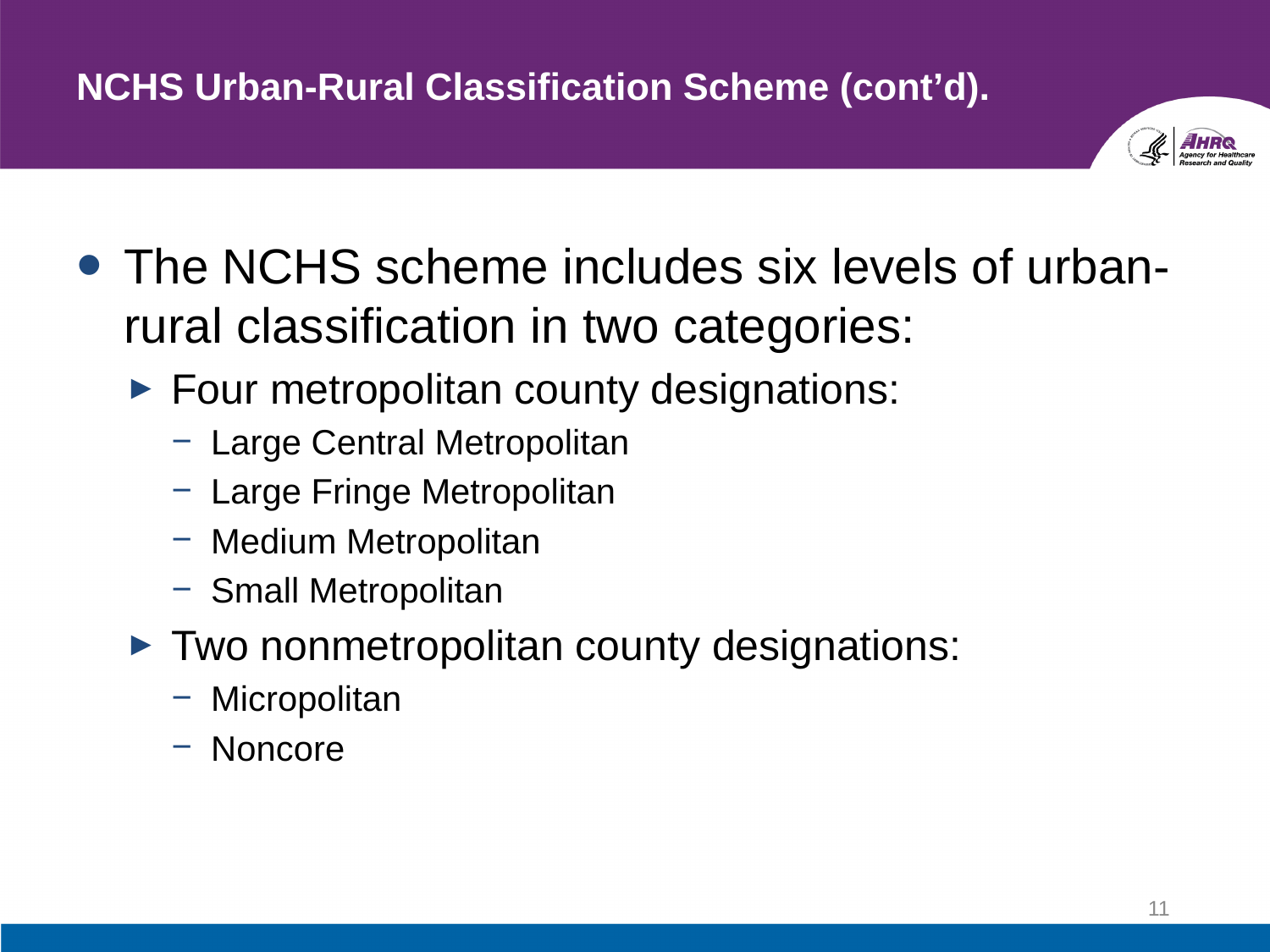

# NCHS Urban-Rural Classification Scheme (cont’d).
The NCHS scheme includes six levels of urban-rural classification in two categories:
Four metropolitan county designations:
Large Central Metropolitan
Large Fringe Metropolitan
Medium Metropolitan
Small Metropolitan
Two nonmetropolitan county designations:
Micropolitan
Noncore

11